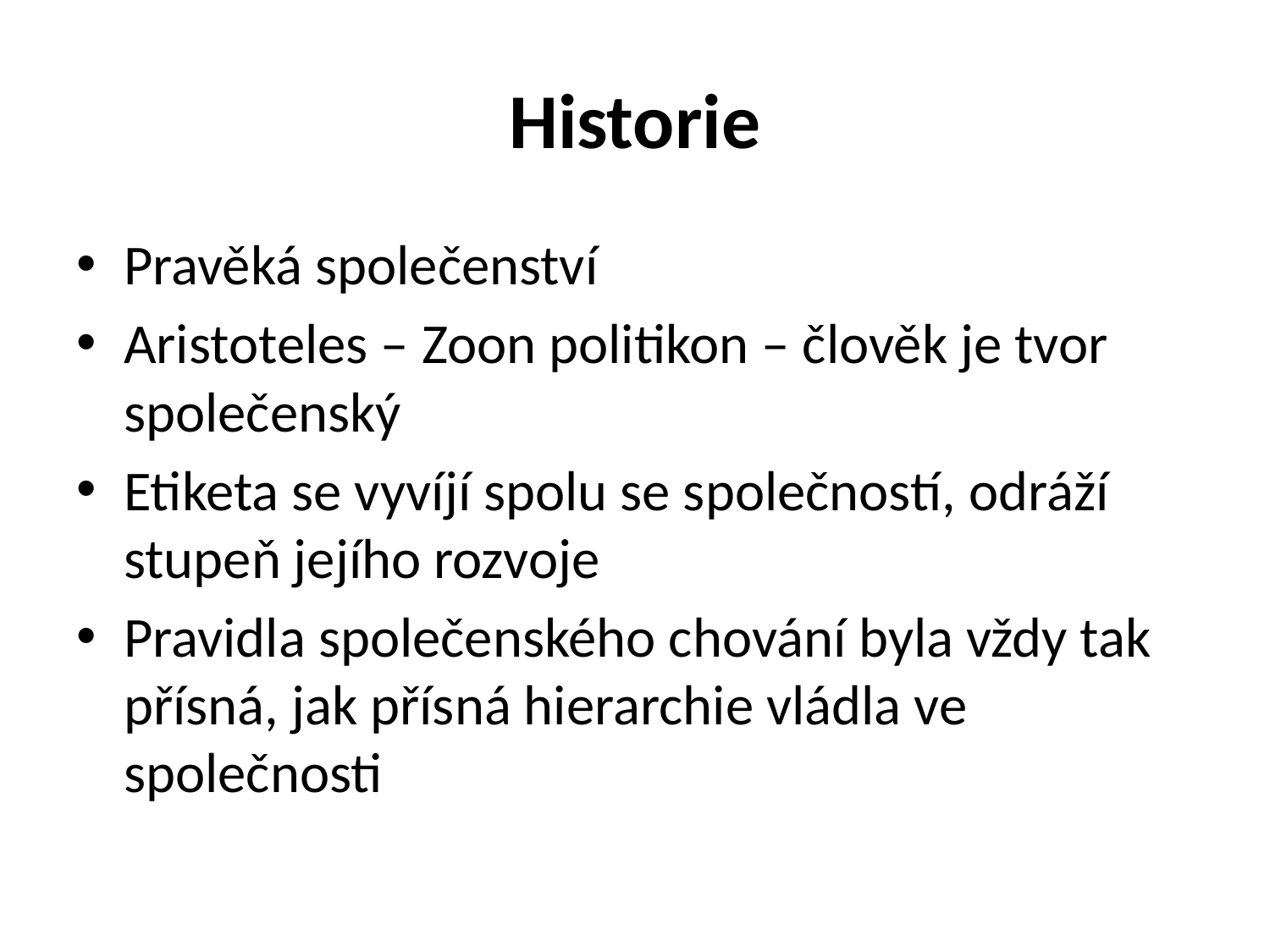

# Historie
Pravěká společenství
Aristoteles – Zoon politikon – člověk je tvor společenský
Etiketa se vyvíjí spolu se společností, odráží stupeň jejího rozvoje
Pravidla společenského chování byla vždy tak přísná, jak přísná hierarchie vládla ve společnosti